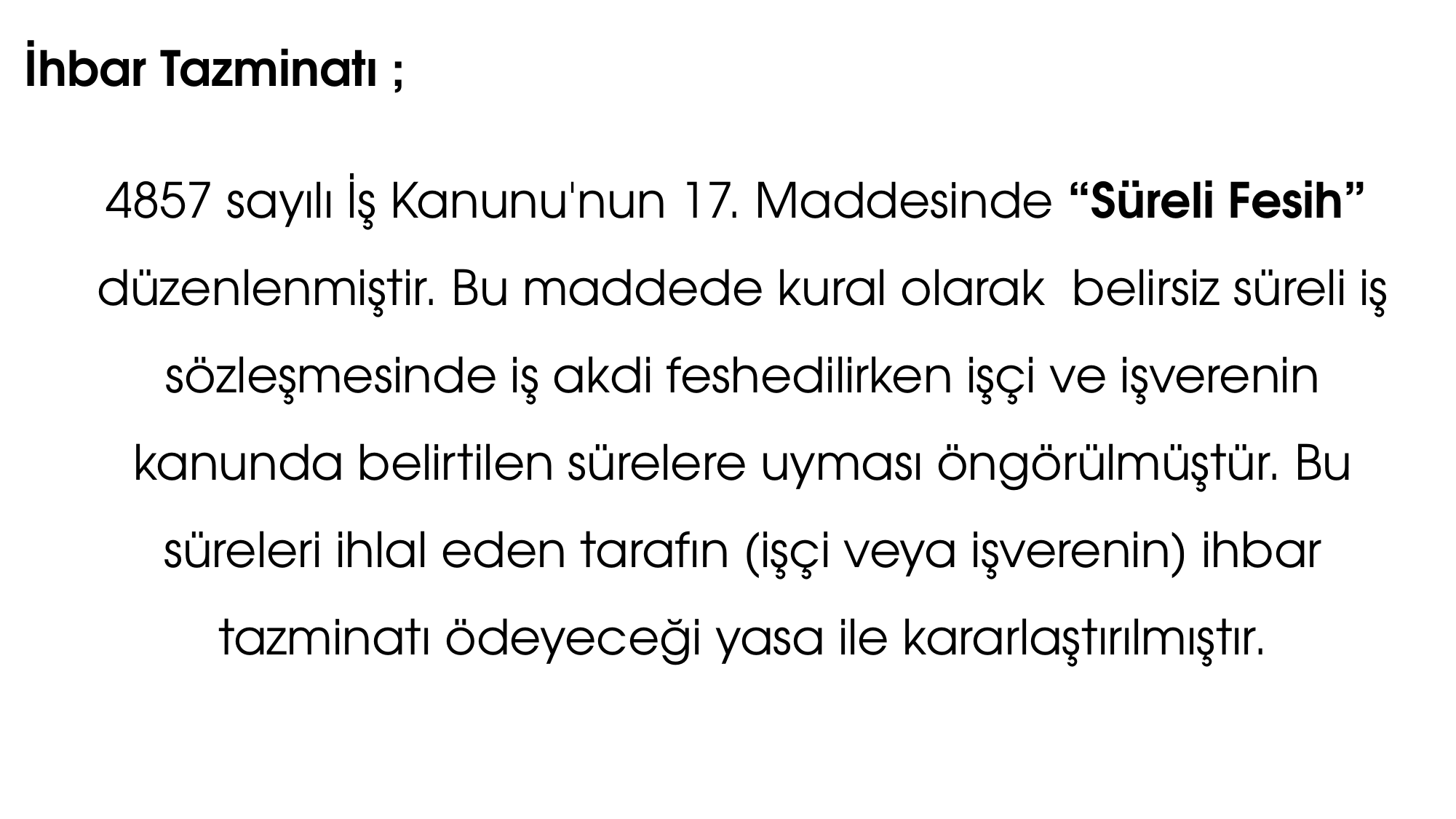

# İhbar Tazminatı ;
4857 sayılı İş Kanunu'nun 17. Maddesinde “Süreli Fesih”  düzenlenmiştir. Bu maddede kural olarak  belirsiz süreli iş sözleşmesinde iş akdi feshedilirken işçi ve işverenin kanunda belirtilen sürelere uyması öngörülmüştür. Bu süreleri ihlal eden tarafın (işçi veya işverenin) ihbar tazminatı ödeyeceği yasa ile kararlaştırılmıştır.